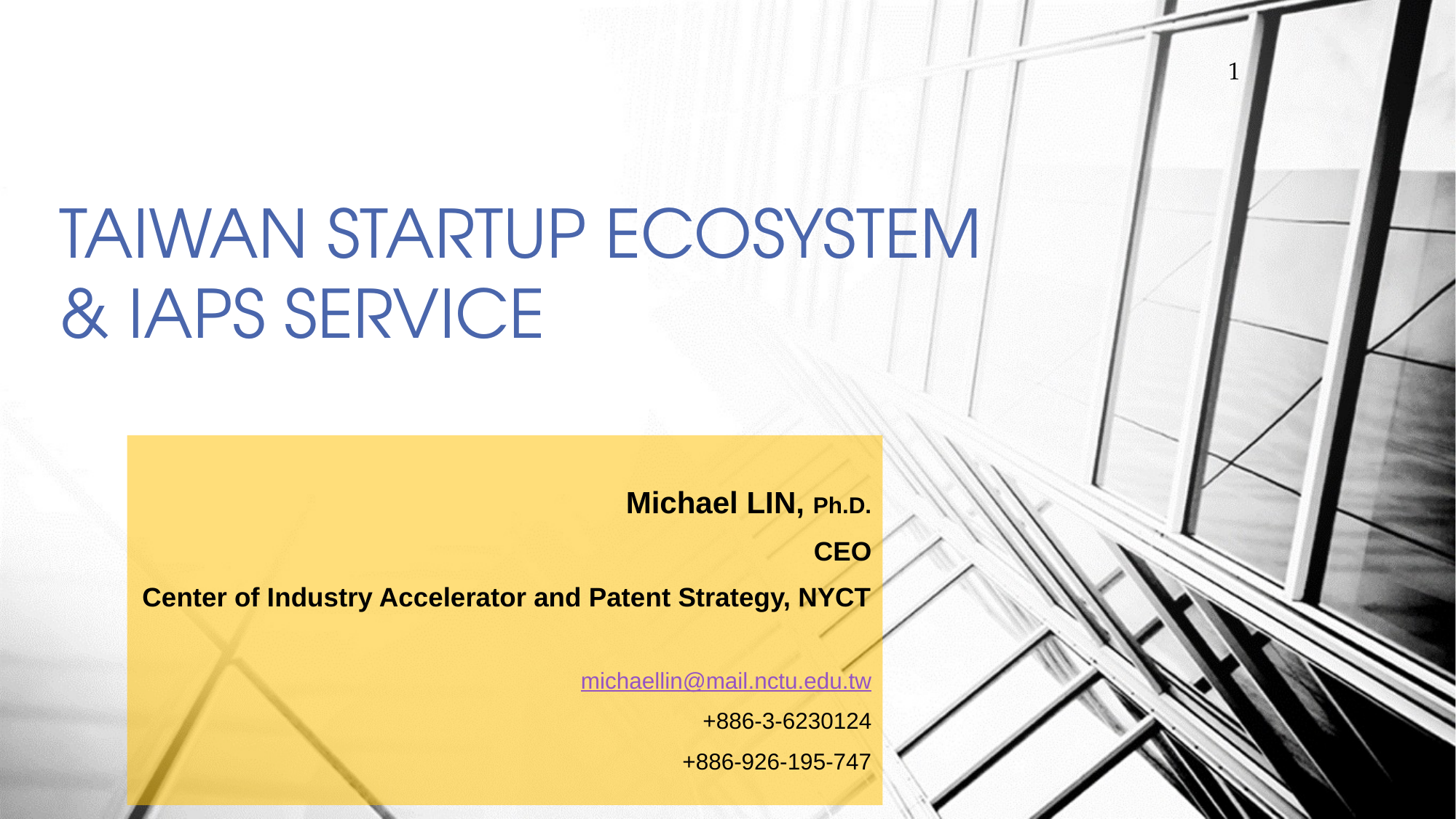

# TAIWAN STARTUP ECOSYSTEM & IAPS SERVICE

Michael LIN, Ph.D.
CEO
Center of Industry Accelerator and Patent Strategy, NYCT

michaellin@mail.nctu.edu.tw
+886-3-6230124
+886-926-195-747